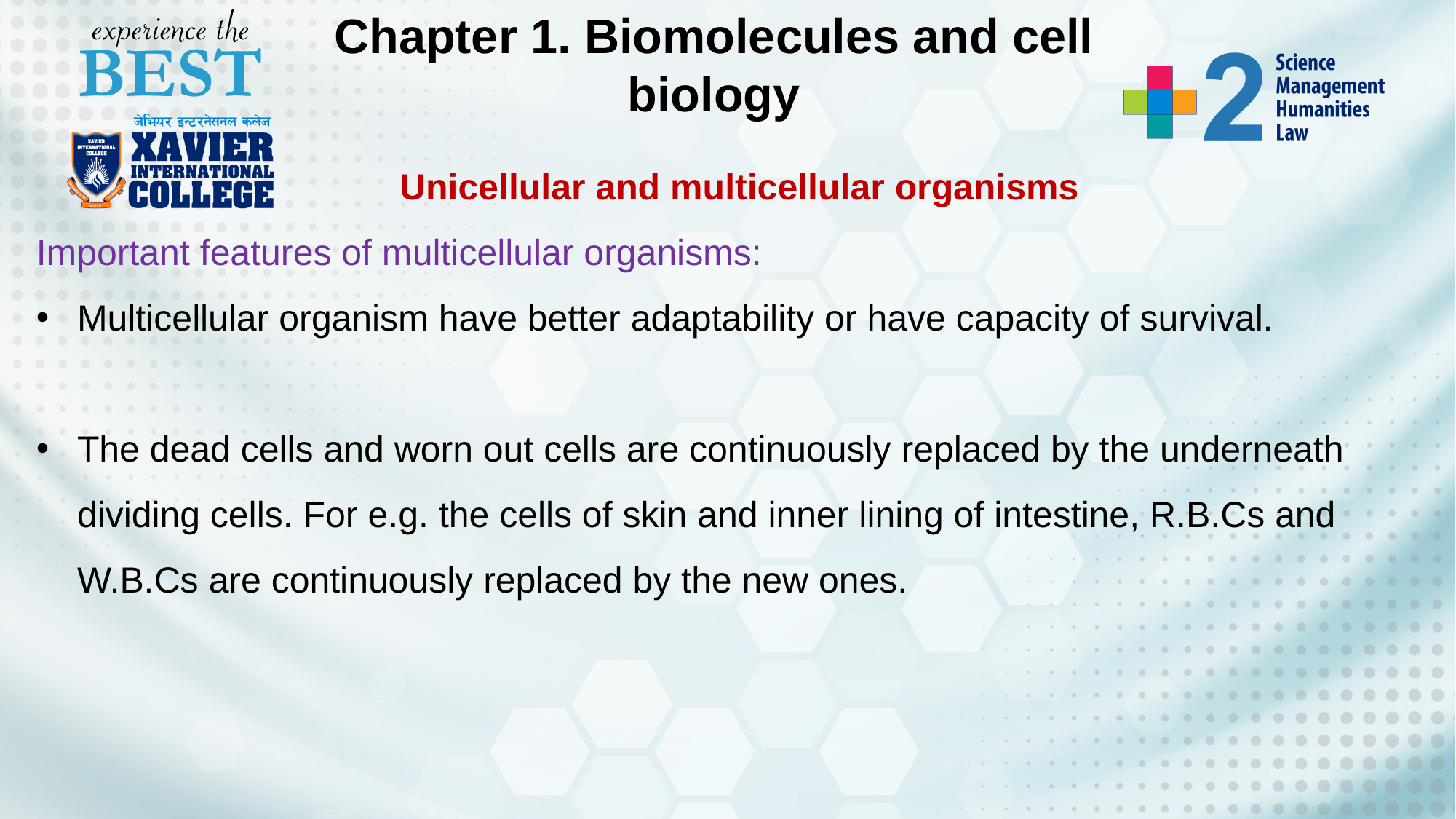

Chapter 1. Biomolecules and cell biology

Unicellular and multicellular organisms
Important features of multicellular organisms:
Multicellular organism have better adaptability or have capacity of survival.

The dead cells and worn out cells are continuously replaced by the underneath dividing cells. For e.g. the cells of skin and inner lining of intestine, R.B.Cs and W.B.Cs are continuously replaced by the new ones.